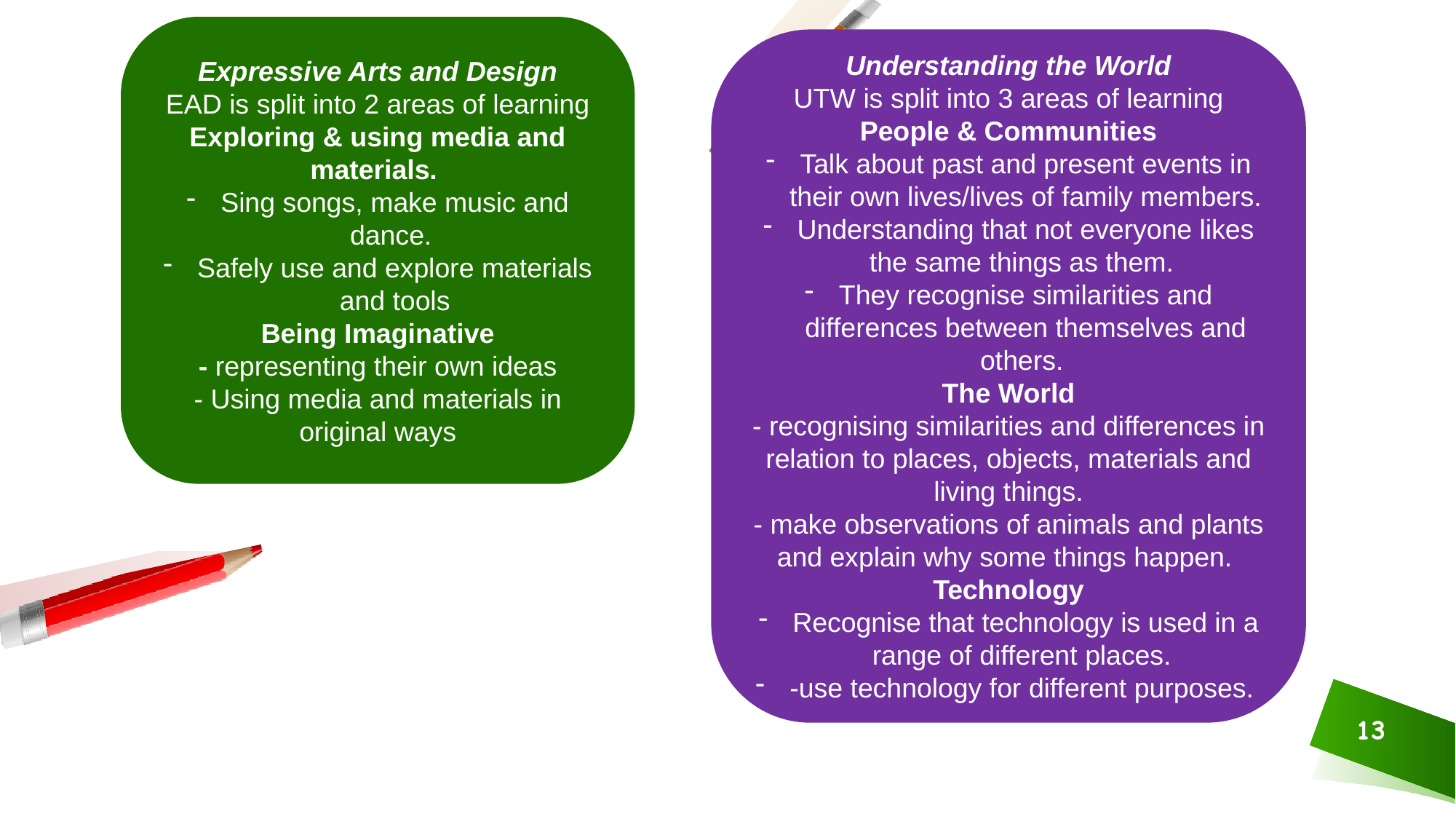

Expressive Arts and Design
EAD is split into 2 areas of learning
Exploring & using media and materials.
Sing songs, make music and dance.
Safely use and explore materials and tools
Being Imaginative
- representing their own ideas
- Using media and materials in original ways
Understanding the World
UTW is split into 3 areas of learning
People & Communities
Talk about past and present events in their own lives/lives of family members.
Understanding that not everyone likes the same things as them.
They recognise similarities and differences between themselves and others.
The World
- recognising similarities and differences in relation to places, objects, materials and living things.
- make observations of animals and plants and explain why some things happen.
Technology
Recognise that technology is used in a range of different places.
-use technology for different purposes.
13